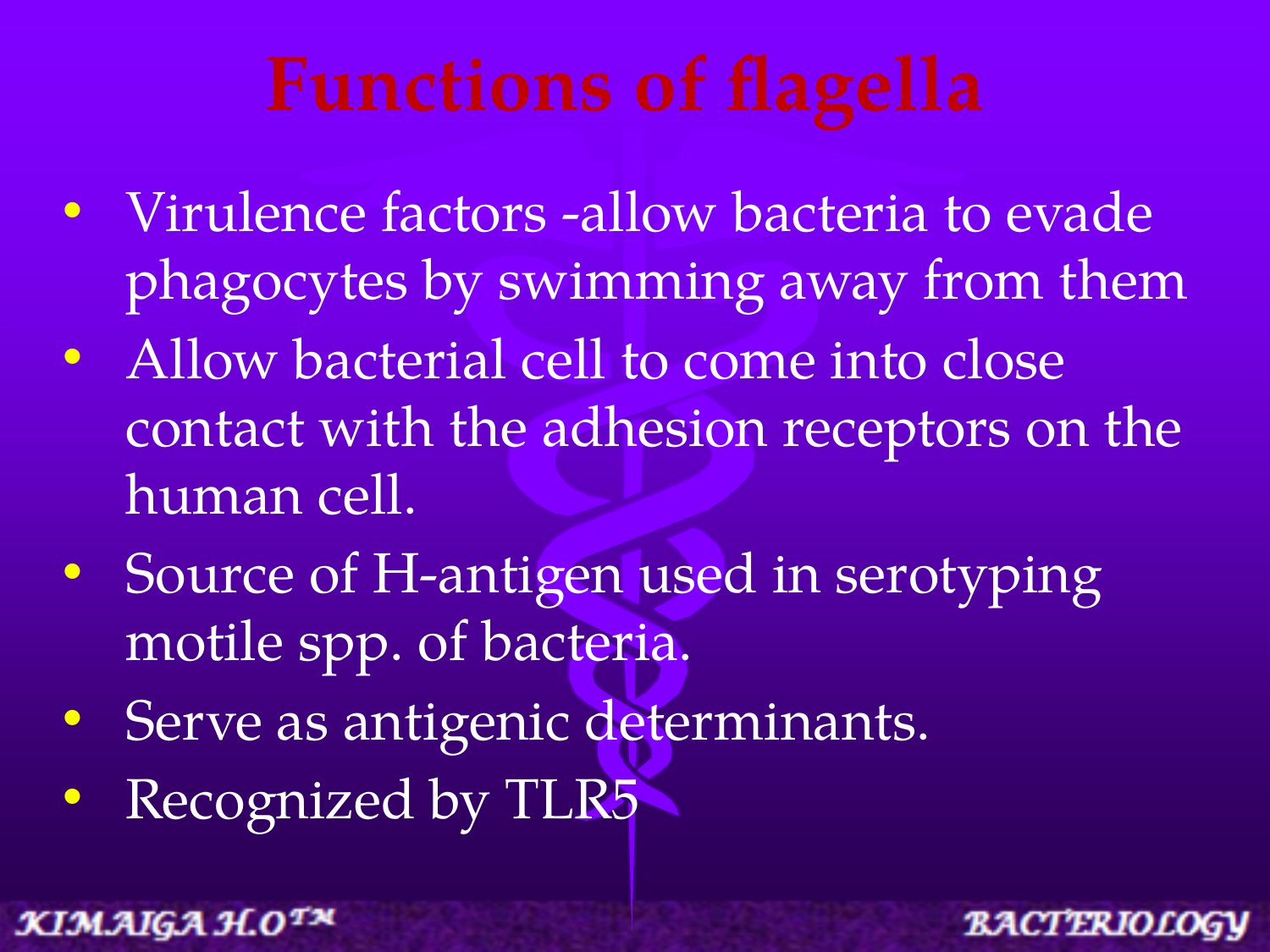

# Functions of flagella
Virulence factors -allow bacteria to evade phagocytes by swimming away from them
Allow bacterial cell to come into close contact with the adhesion receptors on the human cell.
Source of H-antigen used in serotyping motile spp. of bacteria.
Serve as antigenic determinants.
Recognized by TLR5